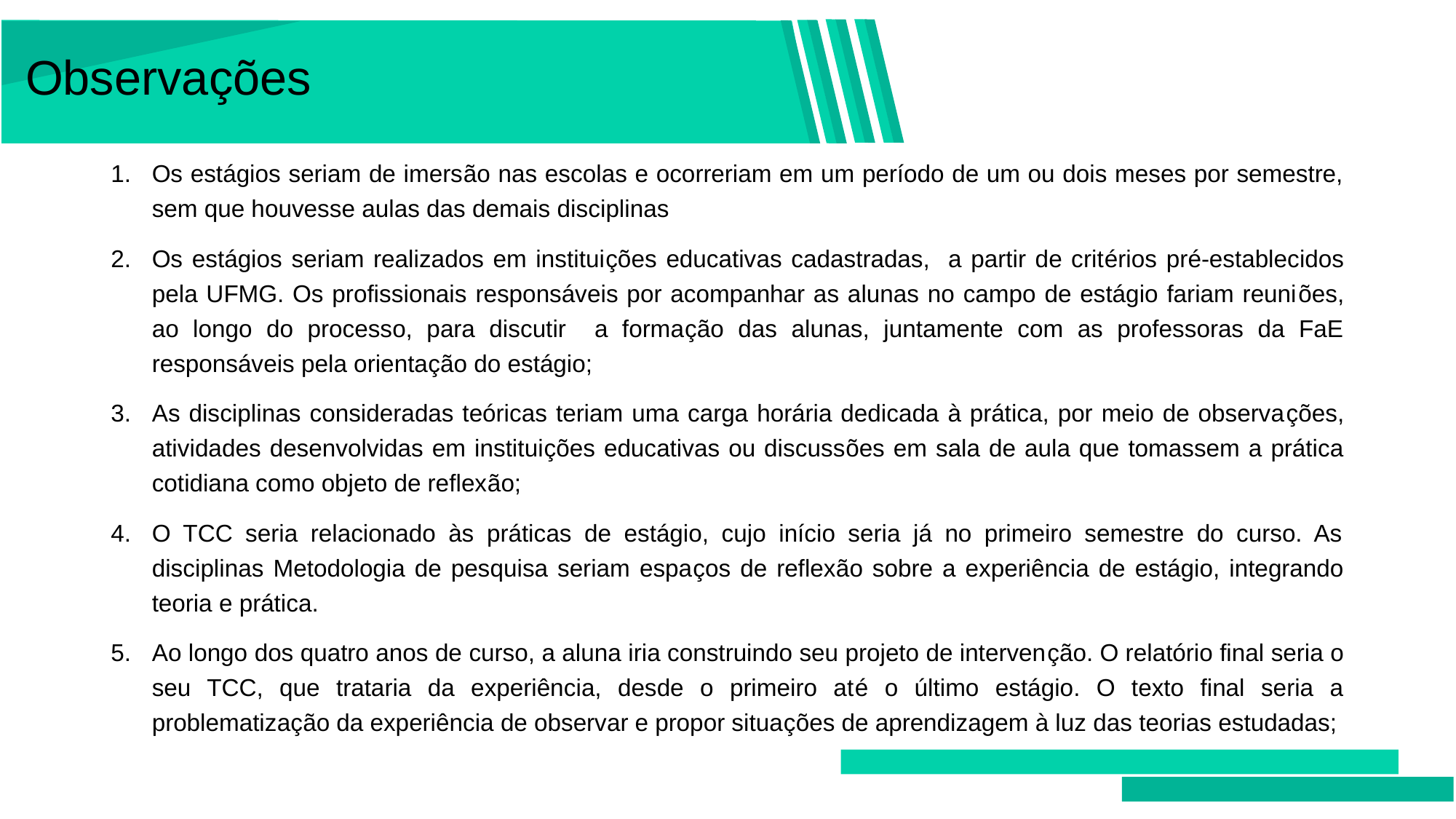

Observações

Os estágios seriam de imersão nas escolas e ocorreriam em um período de um ou dois meses por semestre, sem que houvesse aulas das demais disciplinas
Os estágios seriam realizados em instituições educativas cadastradas,  a partir de critérios pré-establecidos pela UFMG. Os profissionais responsáveis por acompanhar as alunas no campo de estágio fariam reuniões, ao longo do processo, para discutir  a formação das alunas, juntamente com as professoras da FaE responsáveis pela orientação do estágio;
As disciplinas consideradas teóricas teriam uma carga horária dedicada à prática, por meio de observações, atividades desenvolvidas em instituições educativas ou discussões em sala de aula que tomassem a prática cotidiana como objeto de reflexão;
O TCC seria relacionado às práticas de estágio, cujo início seria já no primeiro semestre do curso. As disciplinas Metodologia de pesquisa seriam espaços de reflexão sobre a experiência de estágio, integrando teoria e prática.
Ao longo dos quatro anos de curso, a aluna iria construindo seu projeto de intervenção. O relatório final seria o seu TCC, que trataria da experiência, desde o primeiro até o último estágio. O texto final seria a problematização da experiência de observar e propor situações de aprendizagem à luz das teorias estudadas;